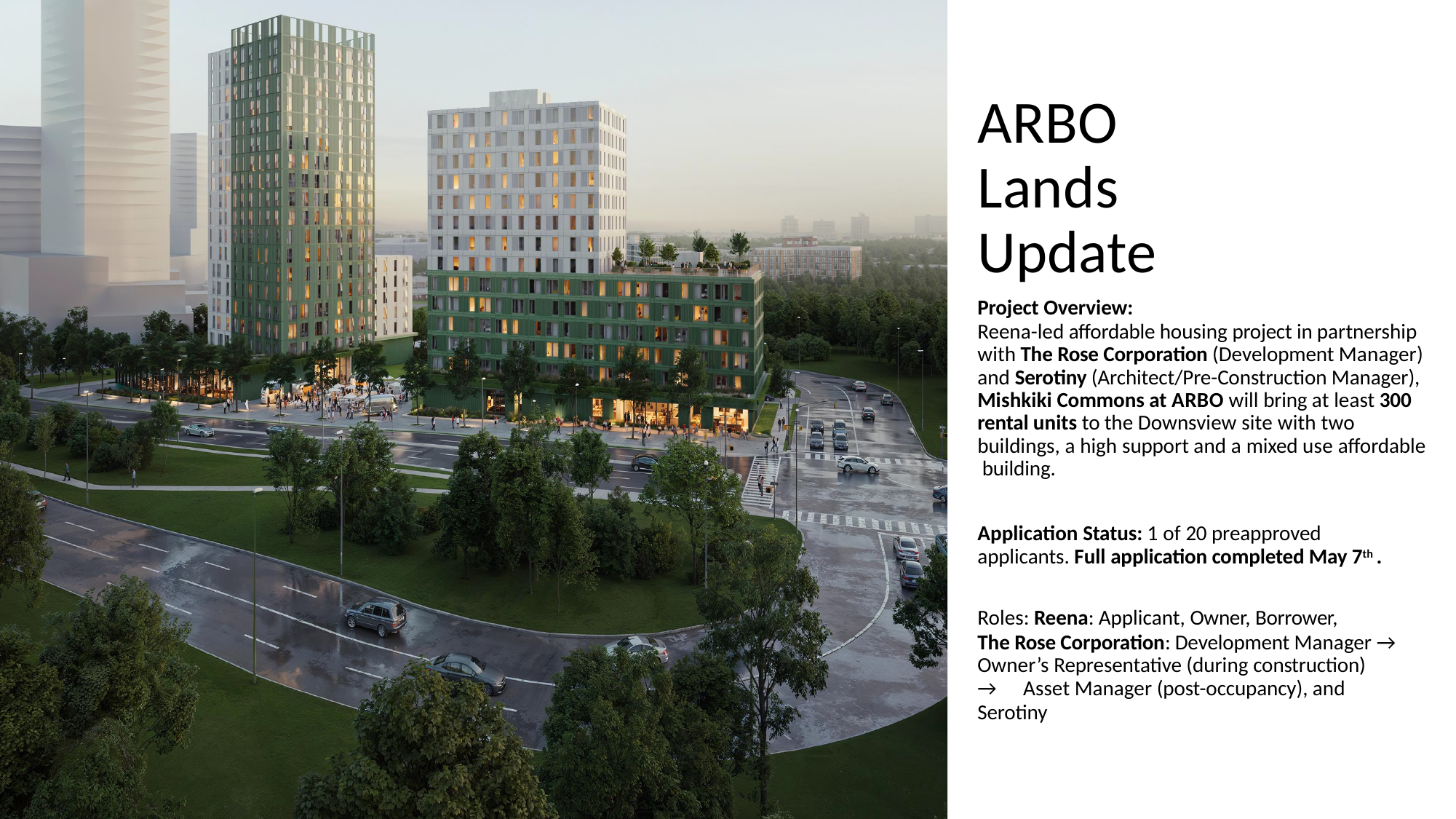

# ARBO Lands  Update
Project Overview:
Reena-led affordable housing project in partnership  with The Rose Corporation (Development Manager)  and Serotiny (Architect/Pre-Construction Manager),  Mishkiki Commons at ARBO will bring at least 300  rental units to the Downsview site with two  buildings, a high support and a mixed use affordable  building.

Application Status: 1 of 20 preapproved  applicants. Full application completed May 7th .

Roles: Reena: Applicant, Owner, Borrower,
The Rose Corporation: Development Manager →  Owner’s Representative (during construction)
→	Asset Manager (post-occupancy), and Serotiny